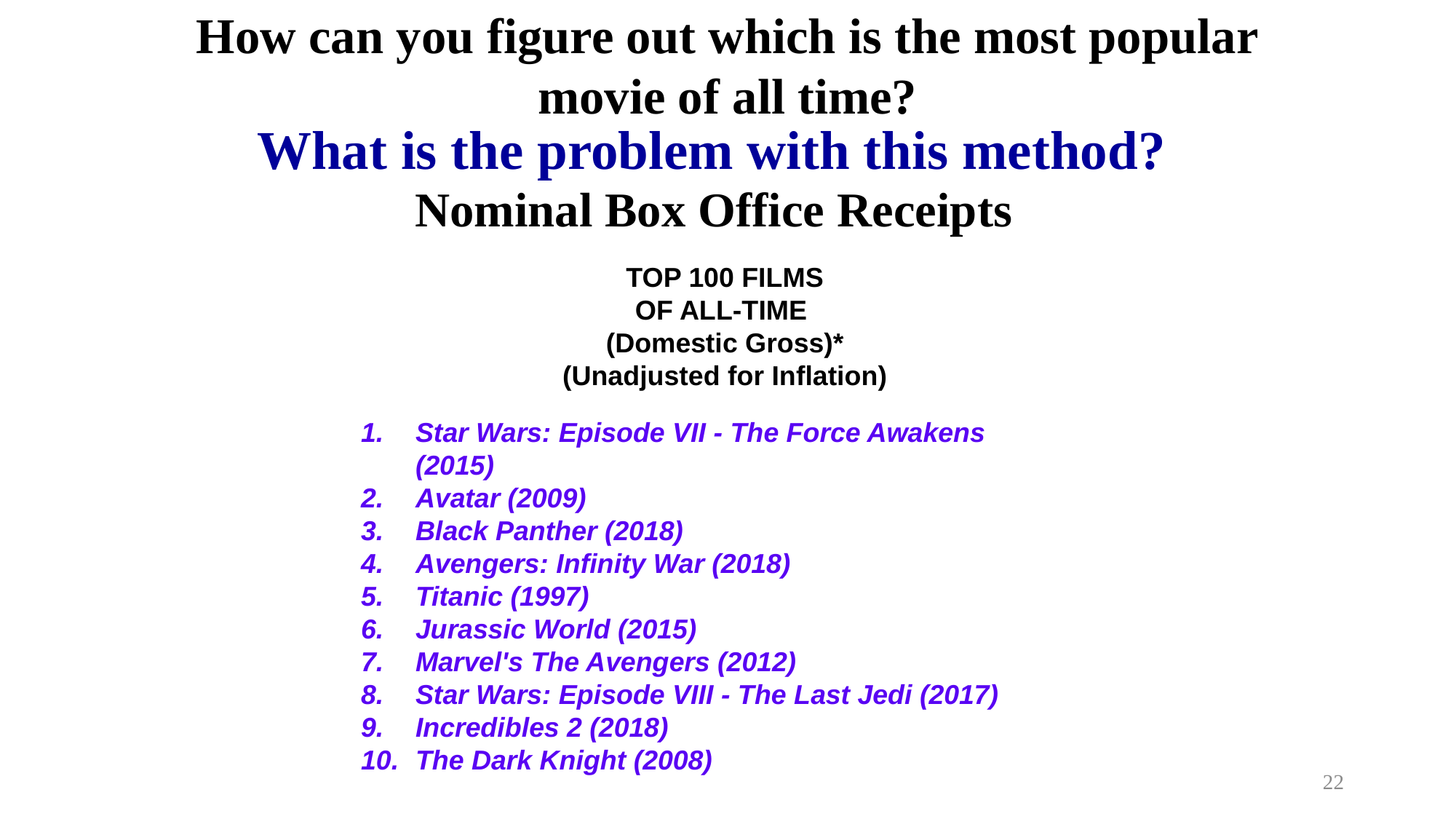

How can you figure out which is the most popular movie of all time?
What is the problem with this method?
Nominal Box Office Receipts
TOP 100 FILMS
OF ALL-TIME 
(Domestic Gross)*
(Unadjusted for Inflation)
Star Wars: Episode VII - The Force Awakens (2015)
Avatar (2009)
Black Panther (2018)
Avengers: Infinity War (2018)
Titanic (1997)
Jurassic World (2015)
Marvel's The Avengers (2012)
Star Wars: Episode VIII - The Last Jedi (2017)
Incredibles 2 (2018)
The Dark Knight (2008)
22